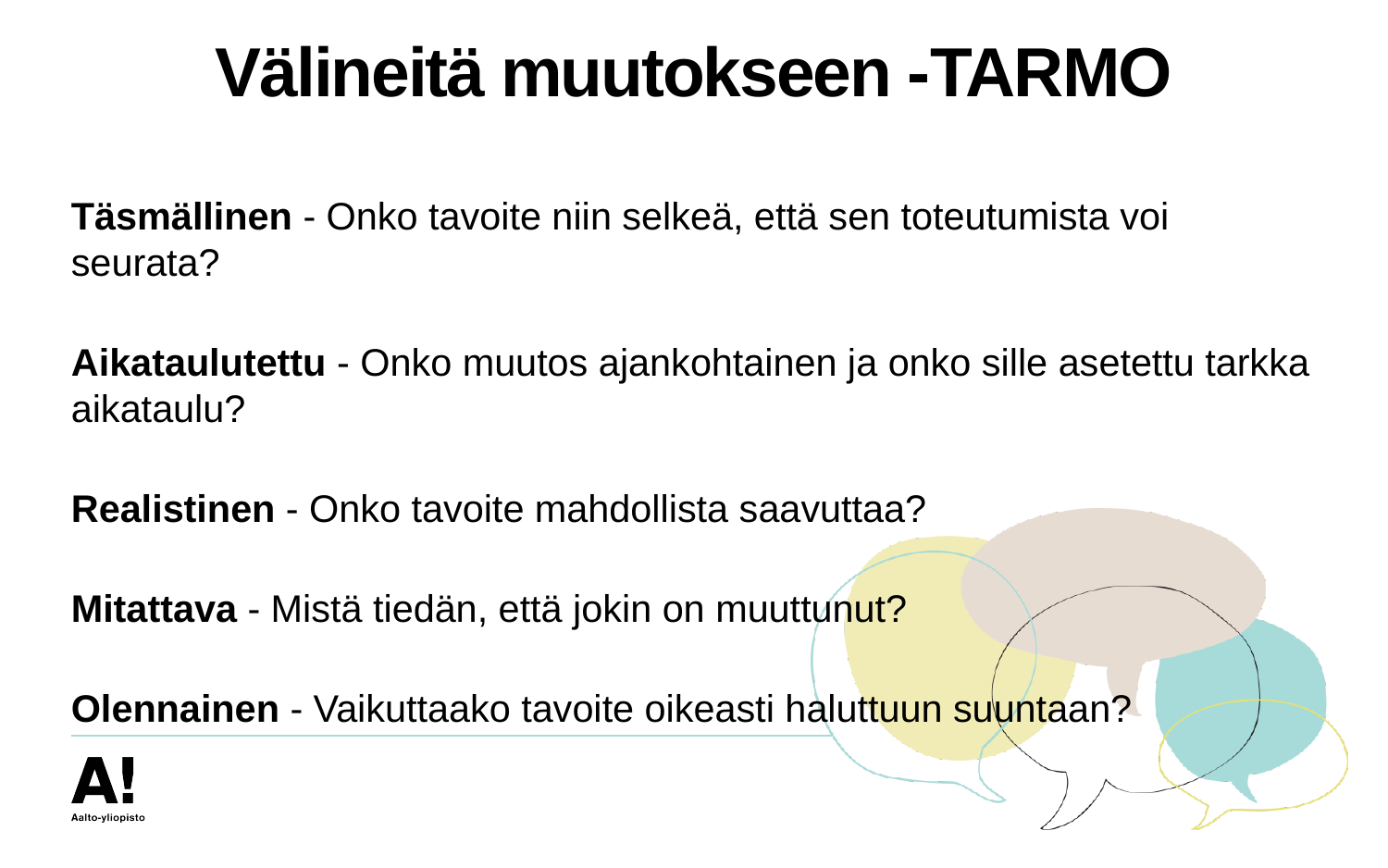

# Välineitä muutokseen -TARMO
Täsmällinen - Onko tavoite niin selkeä, että sen toteutumista voi seurata?
Aikataulutettu - Onko muutos ajankohtainen ja onko sille asetettu tarkka aikataulu?
Realistinen - Onko tavoite mahdollista saavuttaa?
Mitattava - Mistä tiedän, että jokin on muuttunut?
Olennainen - Vaikuttaako tavoite oikeasti haluttuun suuntaan?